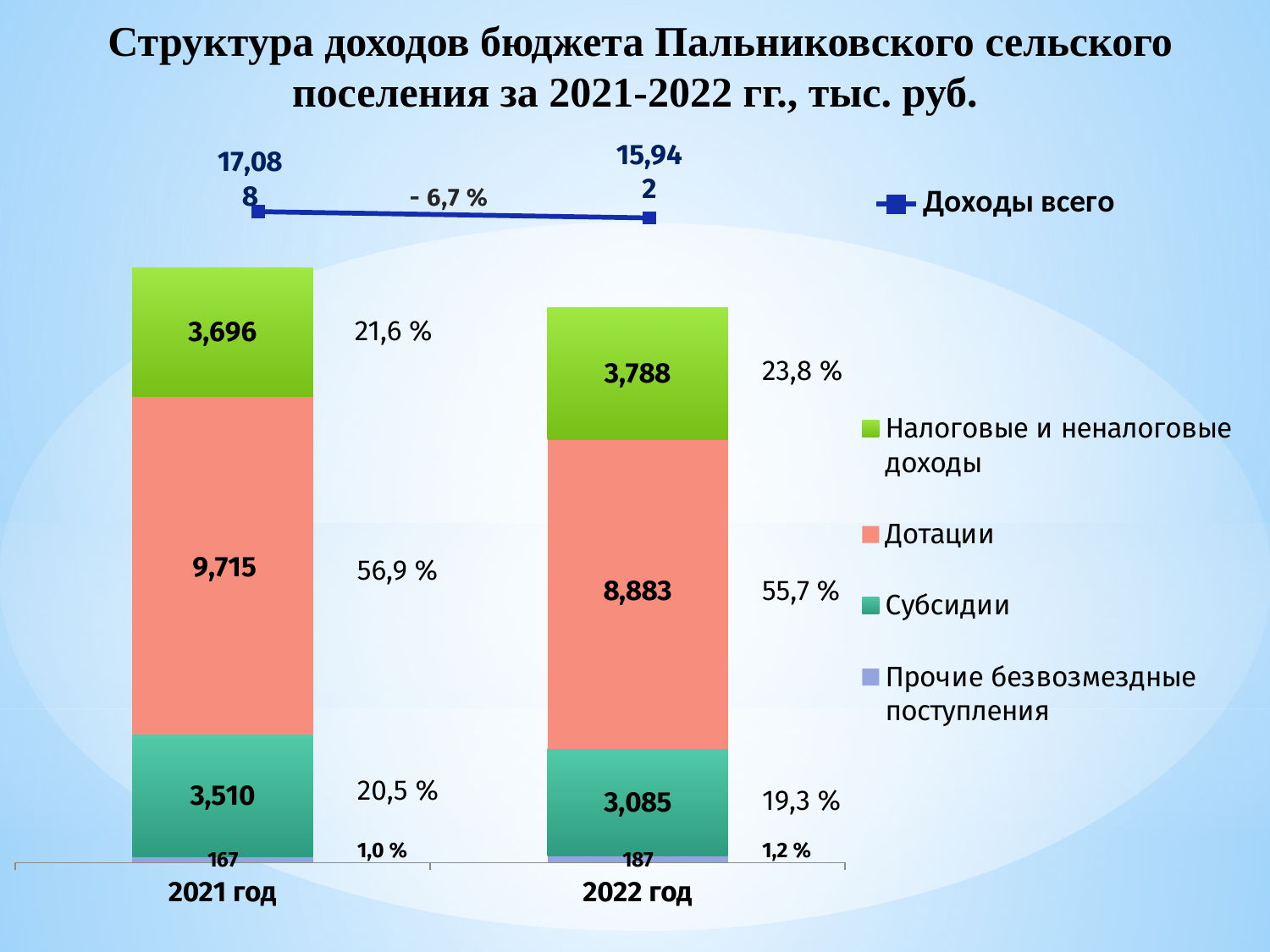

Структура доходов бюджета Пальниковского сельского поселения за 2021-2022 гг., тыс. руб.

### Chart

| Category | Доходы всего |
|---|---|
| 2021 | 17087.69 |
| 2022 | 15942.14 |

### Chart

| Category | Прочие безвозмездные поступления | Субсидии | Дотации | Налоговые и неналоговые доходы  |
|---|---|---|---|---|
| 2021 год | 166.77 | 3509.89 | 9715.3 | 3695.73 |
| 2022 год | 186.81 | 3084.57 | 8882.7 | 3788.06 |
 21,6 %
23,8 %
56,9 %
55,7 %
20,5 %
19,3 %

1,0 %
1,2 %